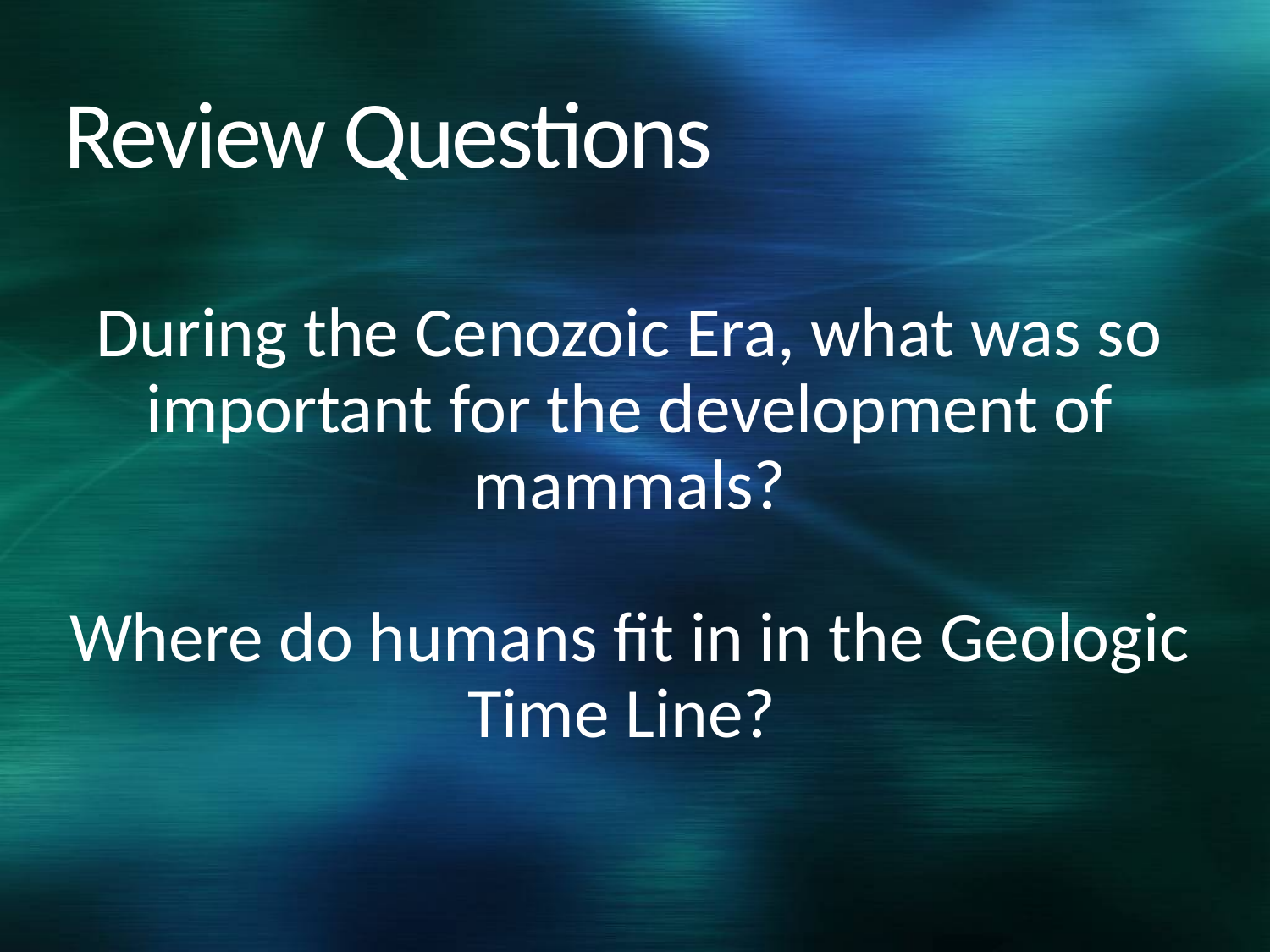

# Review Questions
During the Cenozoic Era, what was so important for the development of mammals?

Where do humans fit in in the Geologic Time Line?